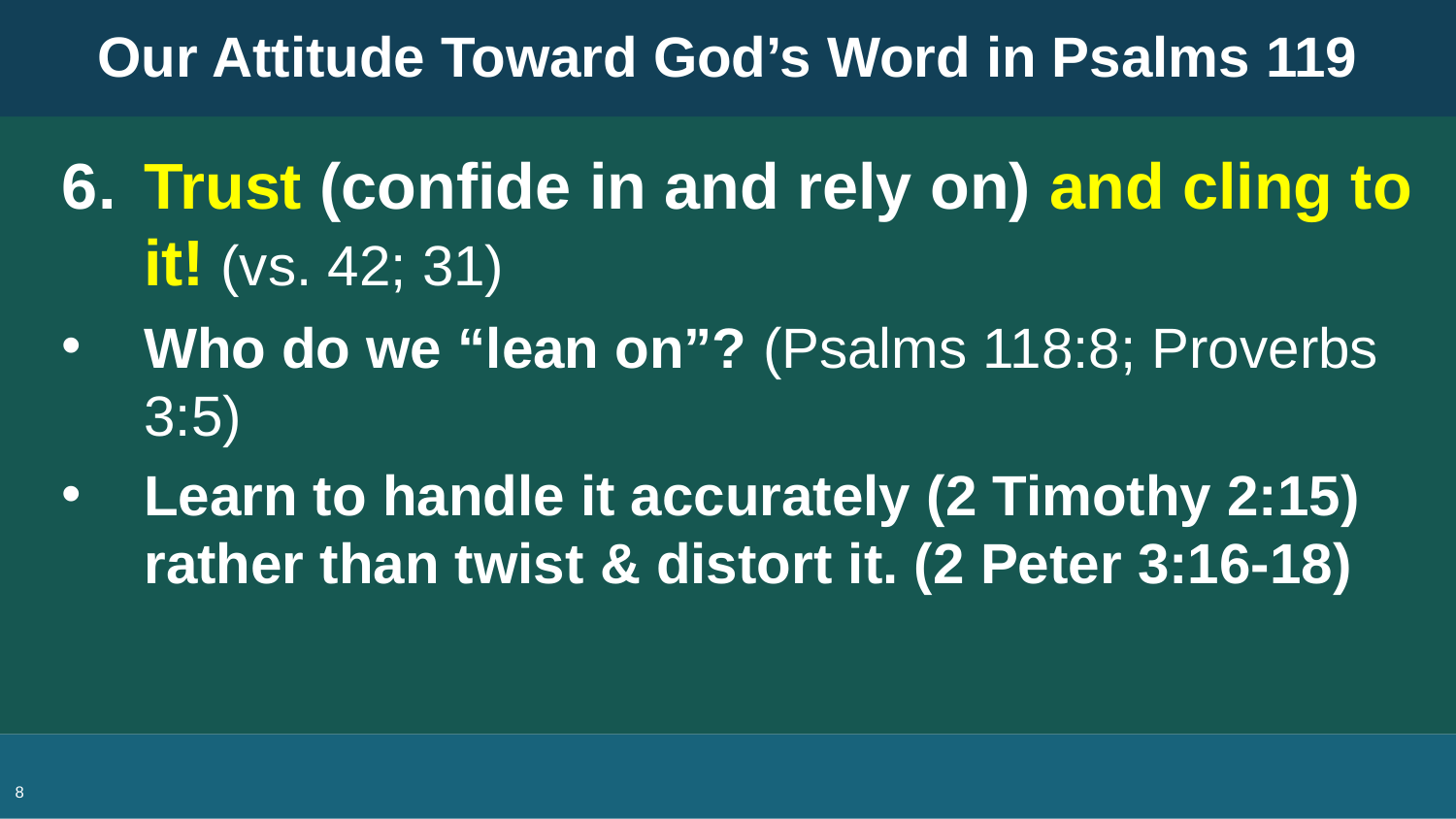

Our Attitude Toward God’s Word in Psalms 119
Trust (confide in and rely on) and cling to it! (vs. 42; 31)
Who do we “lean on”? (Psalms 118:8; Proverbs 3:5)
Learn to handle it accurately (2 Timothy 2:15) rather than twist & distort it. (2 Peter 3:16-18)
8